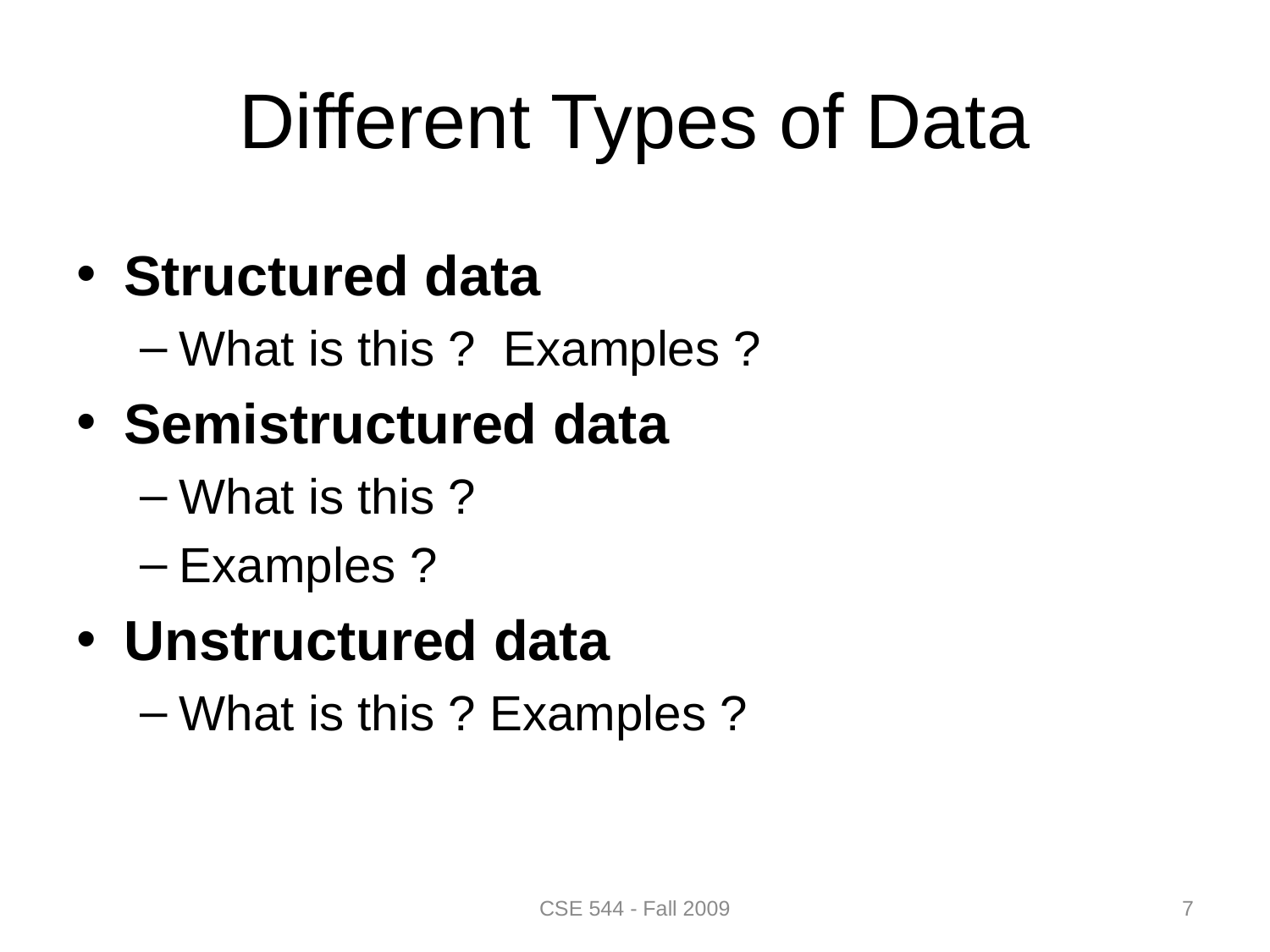

# Different Types of Data
Structured data
What is this ?  Examples ?
Semistructured data
What is this ?
Examples ?
Unstructured data
What is this ? Examples ?
7
CSE 544 - Fall 2009